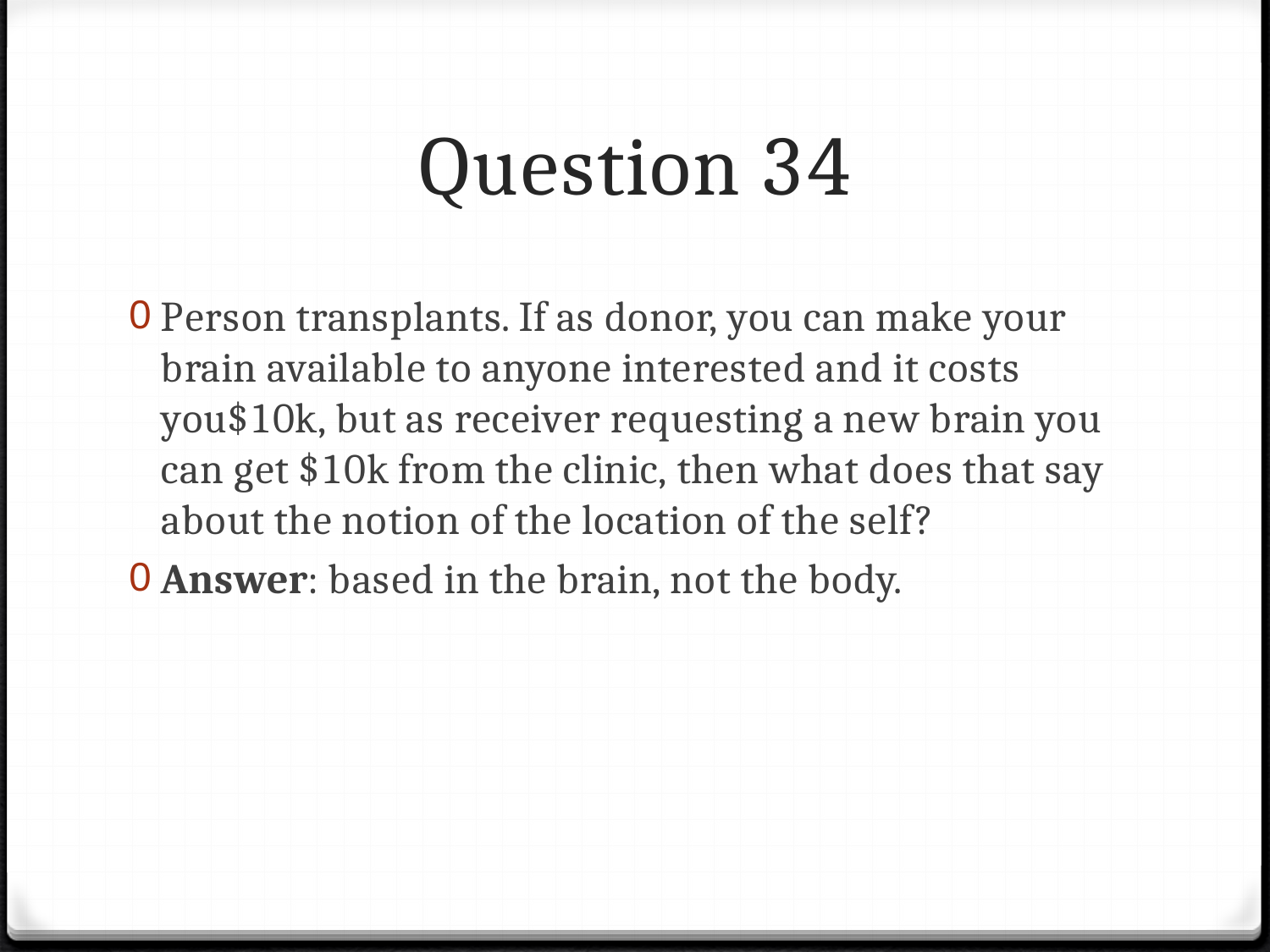

# Question 34
Person transplants. If as donor, you can make your brain available to anyone interested and it costs you$10k, but as receiver requesting a new brain you can get $10k from the clinic, then what does that say about the notion of the location of the self?
Answer: based in the brain, not the body.